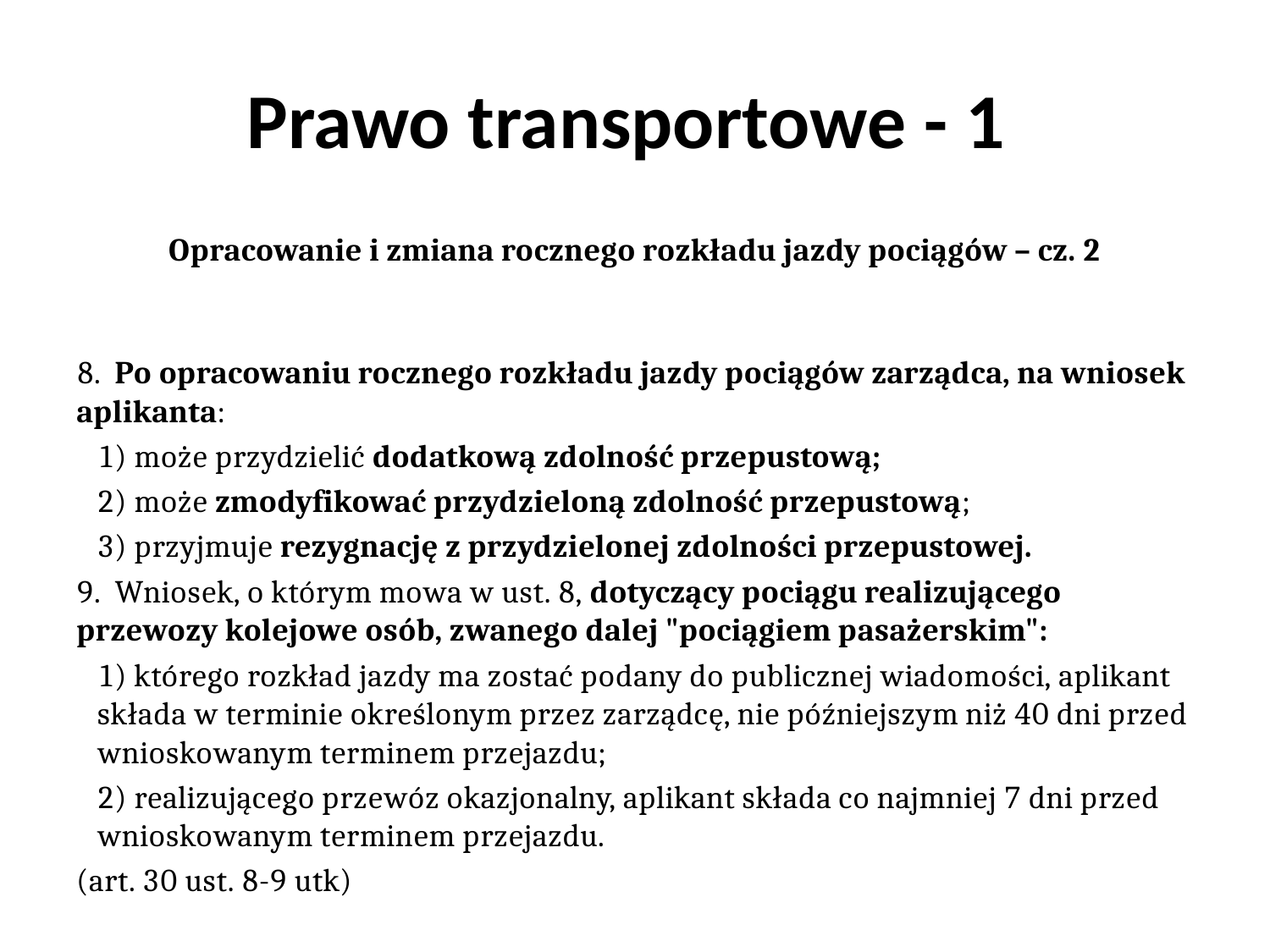

# Prawo transportowe - 1
Opracowanie i zmiana rocznego rozkładu jazdy pociągów – cz. 2

8.  Po opracowaniu rocznego rozkładu jazdy pociągów zarządca, na wniosek aplikanta:
1) może przydzielić dodatkową zdolność przepustową;
2) może zmodyfikować przydzieloną zdolność przepustową;
3) przyjmuje rezygnację z przydzielonej zdolności przepustowej.
9.  Wniosek, o którym mowa w ust. 8, dotyczący pociągu realizującego przewozy kolejowe osób, zwanego dalej "pociągiem pasażerskim":
1) którego rozkład jazdy ma zostać podany do publicznej wiadomości, aplikant składa w terminie określonym przez zarządcę, nie późniejszym niż 40 dni przed wnioskowanym terminem przejazdu;
2) realizującego przewóz okazjonalny, aplikant składa co najmniej 7 dni przed wnioskowanym terminem przejazdu.
(art. 30 ust. 8-9 utk)